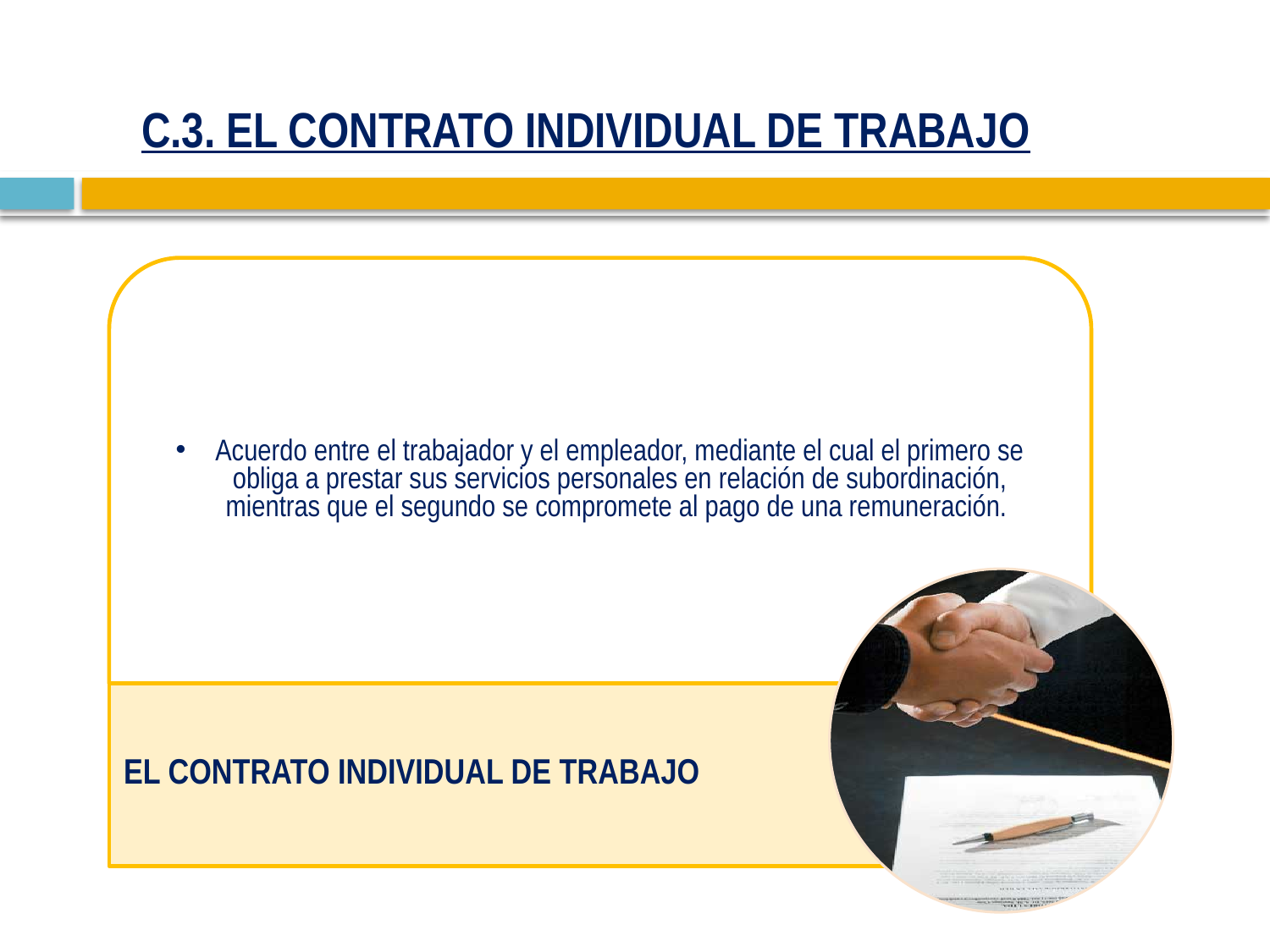

# C.3. EL CONTRATO INDIVIDUAL DE TRABAJO
EL CONTRATO INDIVIDUAL DE TRABAJO
Acuerdo entre el trabajador y el empleador, mediante el cual el primero se obliga a prestar sus servicios personales en relación de subordinación, mientras que el segundo se compromete al pago de una remuneración.